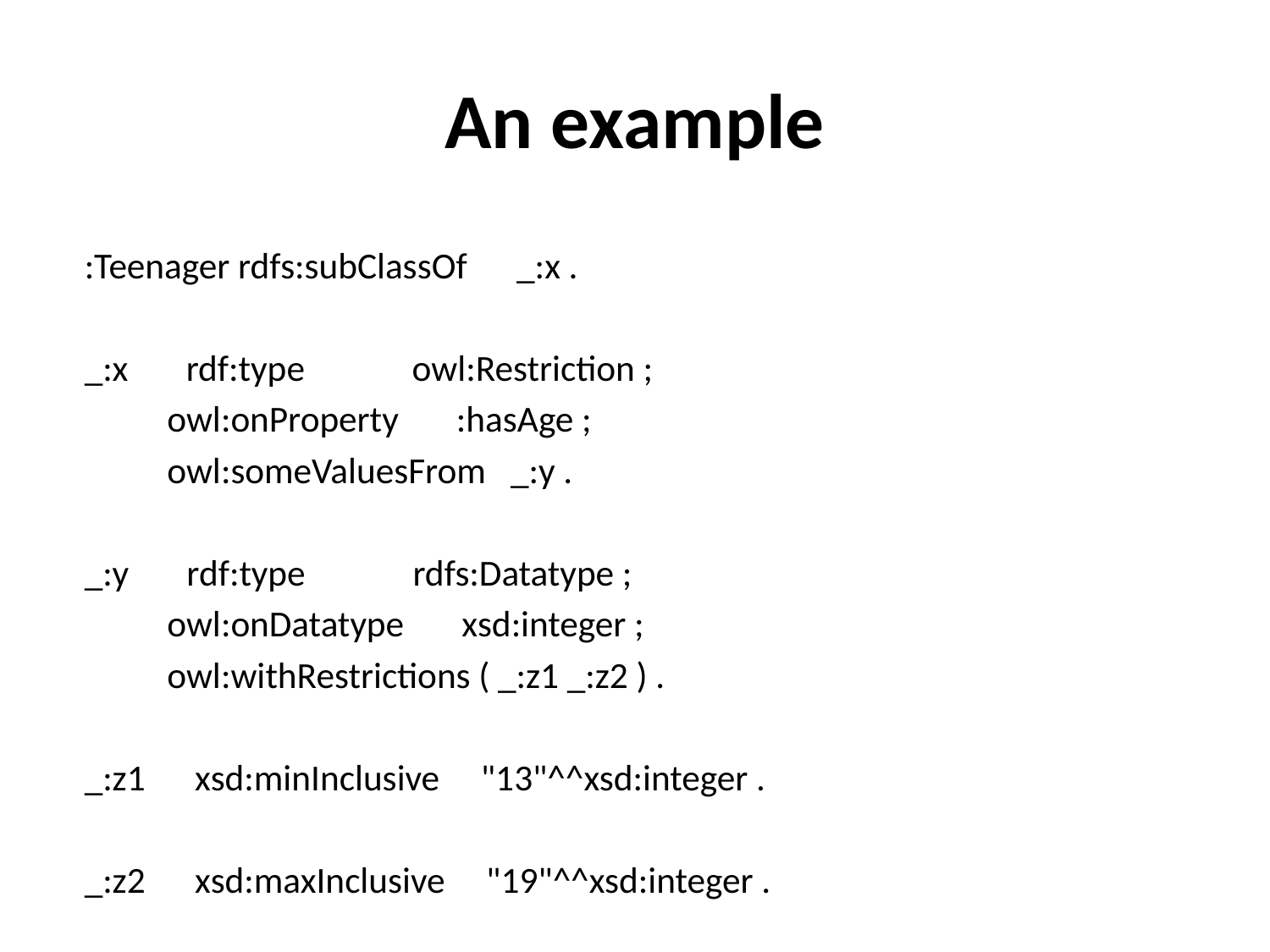

# An example
 :Teenager rdfs:subClassOf      _:x .

 _:x       rdf:type             owl:Restriction ;
           owl:onProperty       :hasAge ;
           owl:someValuesFrom   _:y .

 _:y       rdf:type             rdfs:Datatype ;
           owl:onDatatype       xsd:integer ;
           owl:withRestrictions ( _:z1 _:z2 ) .

 _:z1      xsd:minInclusive     "13"^^xsd:integer .

 _:z2      xsd:maxInclusive     "19"^^xsd:integer .